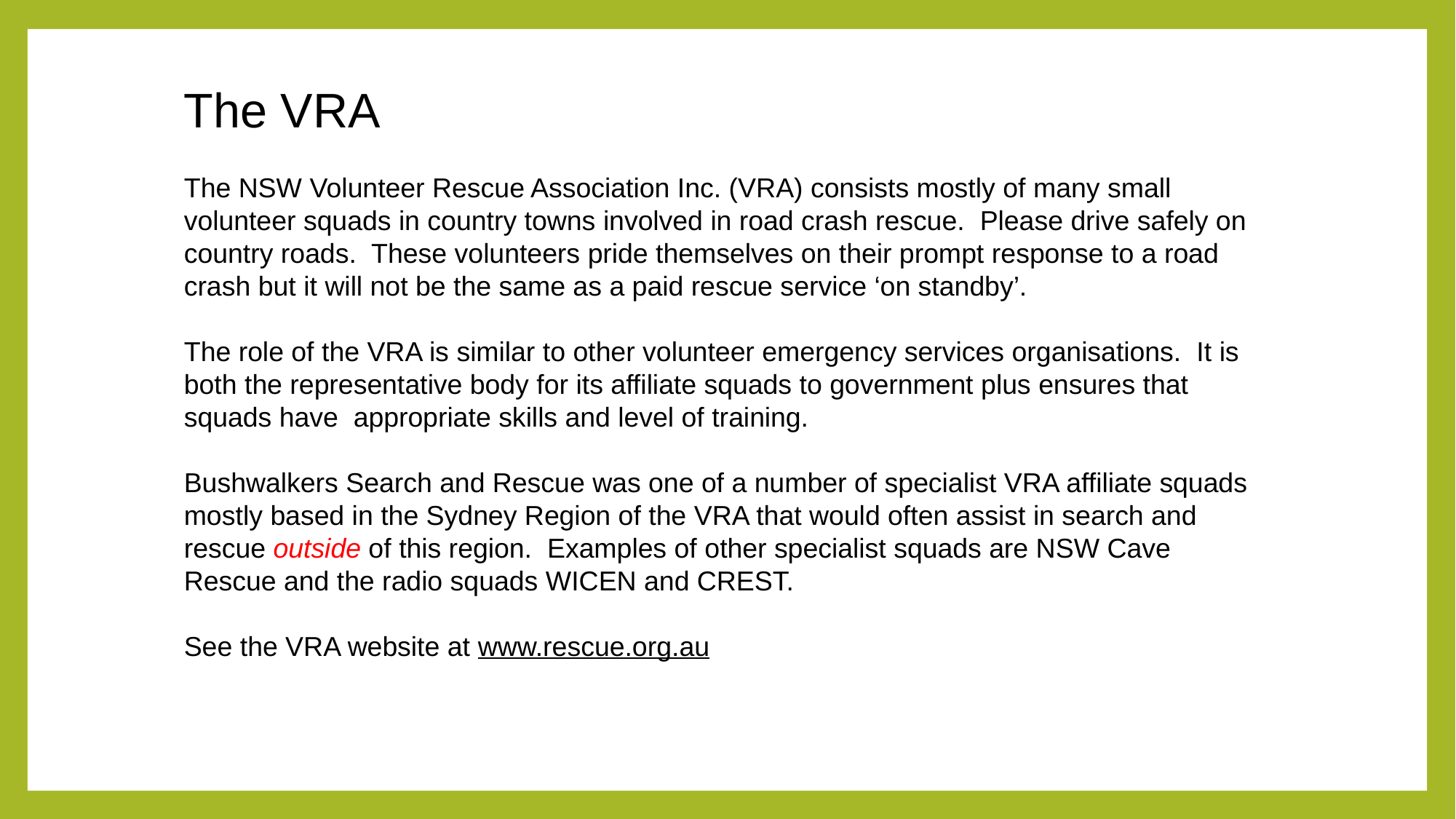

The VRA

The NSW Volunteer Rescue Association Inc. (VRA) consists mostly of many small volunteer squads in country towns involved in road crash rescue.  Please drive safely on country roads.  These volunteers pride themselves on their prompt response to a road crash but it will not be the same as a paid rescue service ‘on standby’.

The role of the VRA is similar to other volunteer emergency services organisations.  It is both the representative body for its affiliate squads to government plus ensures that squads have  appropriate skills and level of training.

Bushwalkers Search and Rescue was one of a number of specialist VRA affiliate squads mostly based in the Sydney Region of the VRA that would often assist in search and rescue outside of this region.  Examples of other specialist squads are NSW Cave Rescue and the radio squads WICEN and CREST.

See the VRA website at www.rescue.org.au